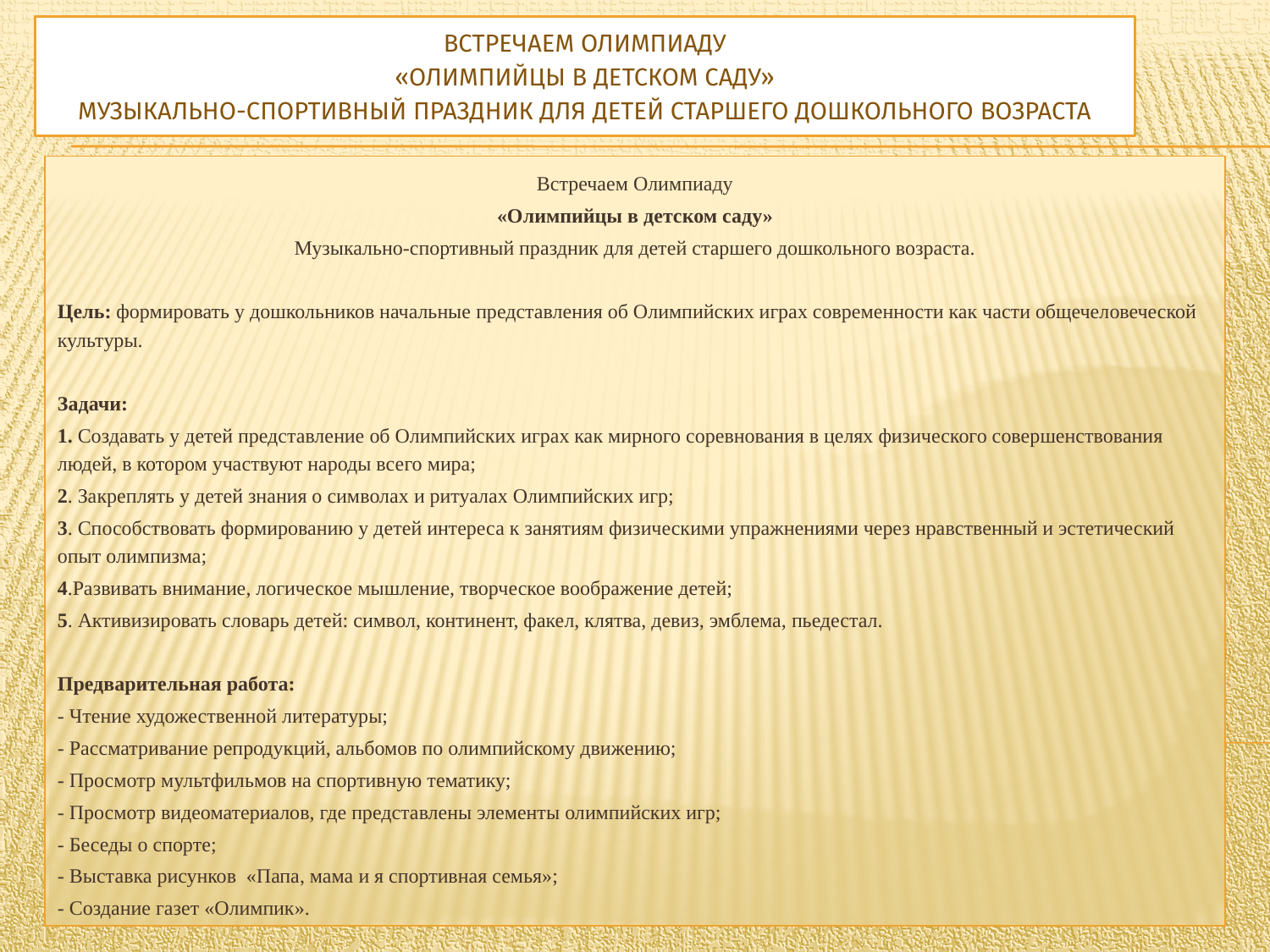

# Встречаем Олимпиаду «Олимпийцы в детском саду» Музыкально-спортивный праздник для детей старшего дошкольного возраста
Встречаем Олимпиаду
«Олимпийцы в детском саду»
Музыкально-спортивный праздник для детей старшего дошкольного возраста.

Цель: формировать у дошкольников начальные представления об Олимпийских играх современности как части общечеловеческой культуры.

Задачи:
1. Создавать у детей представление об Олимпийских играх как мирного соревнования в целях физического совершенствования людей, в котором участвуют народы всего мира;
2. Закреплять у детей знания о символах и ритуалах Олимпийских игр;
3. Способствовать формированию у детей интереса к занятиям физическими упражнениями через нравственный и эстетический опыт олимпизма;
4.Развивать внимание, логическое мышление, творческое воображение детей;
5. Активизировать словарь детей: символ, континент, факел, клятва, девиз, эмблема, пьедестал.

Предварительная работа:
- Чтение художественной литературы;
- Рассматривание репродукций, альбомов по олимпийскому движению;
- Просмотр мультфильмов на спортивную тематику;
- Просмотр видеоматериалов, где представлены элементы олимпийских игр;
- Беседы о спорте;
- Выставка рисунков  «Папа, мама и я спортивная семья»;
- Создание газет «Олимпик».